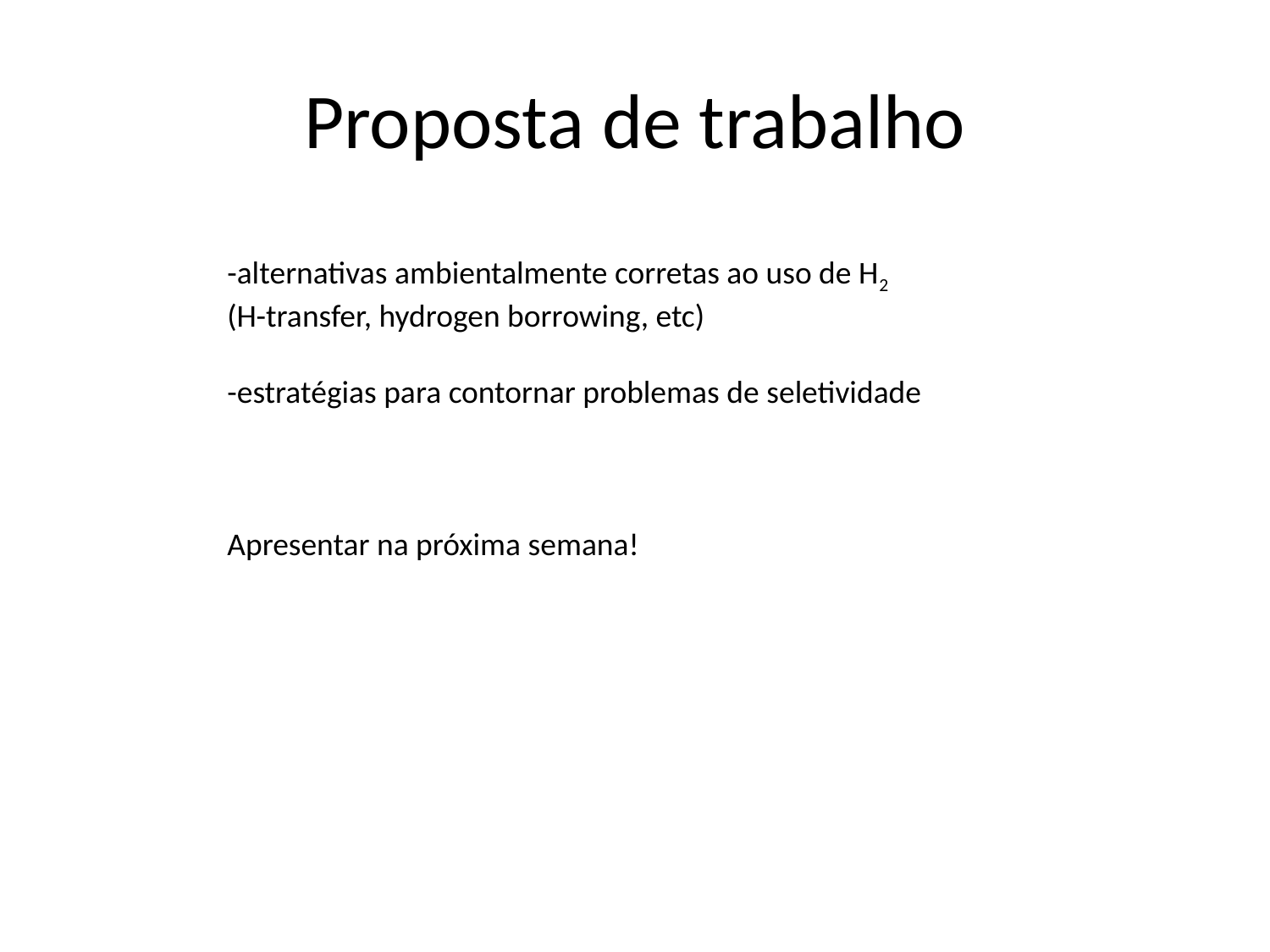

# Proposta de trabalho
-alternativas ambientalmente corretas ao uso de H2
(H-transfer, hydrogen borrowing, etc)

-estratégias para contornar problemas de seletividade

Apresentar na próxima semana!